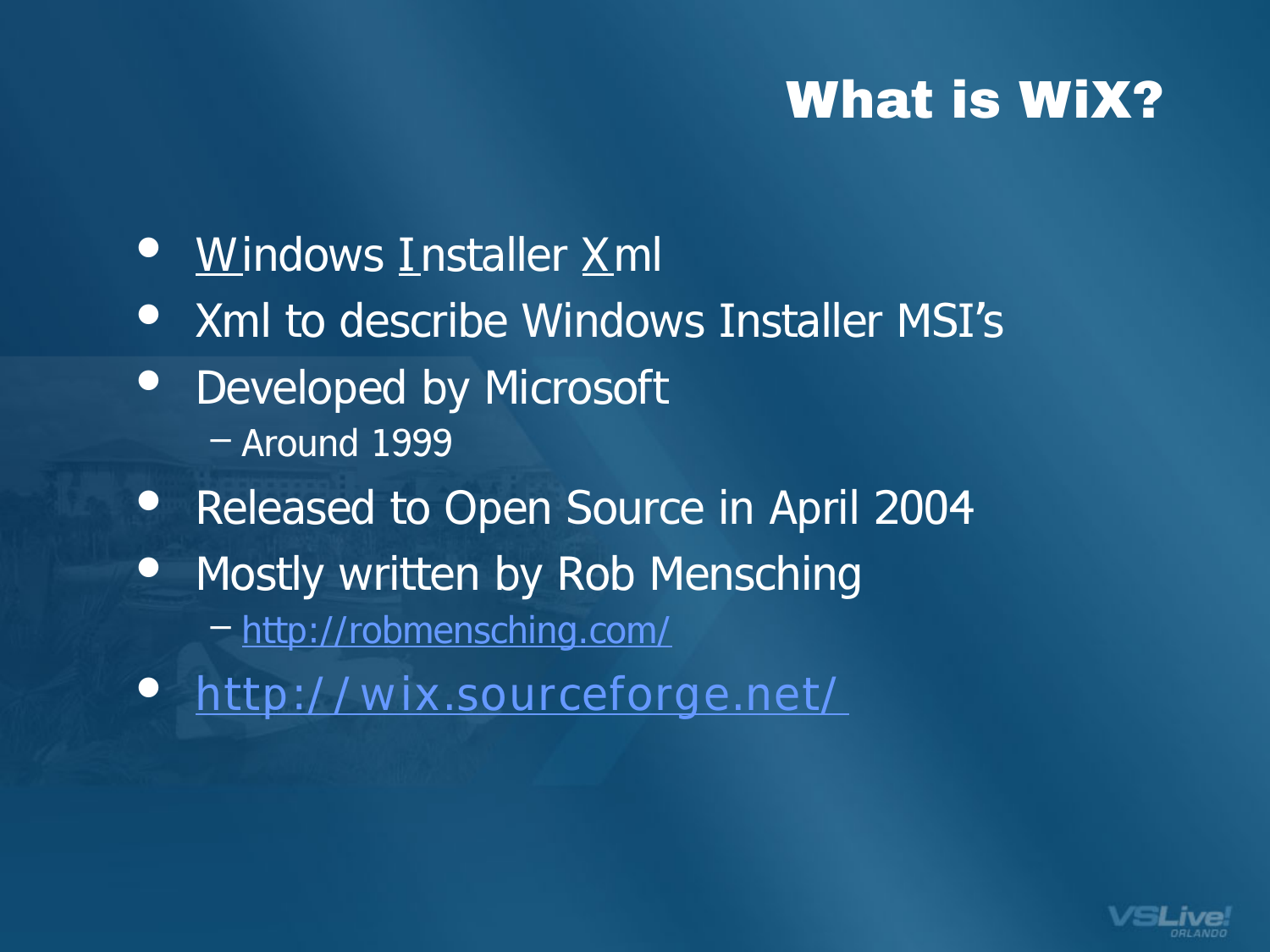

# What is WiX?
Windows Installer Xml
Xml to describe Windows Installer MSI’s
Developed by Microsoft
Around 1999
Released to Open Source in April 2004
Mostly written by Rob Mensching
http://robmensching.com/
http://wix.sourceforge.net/